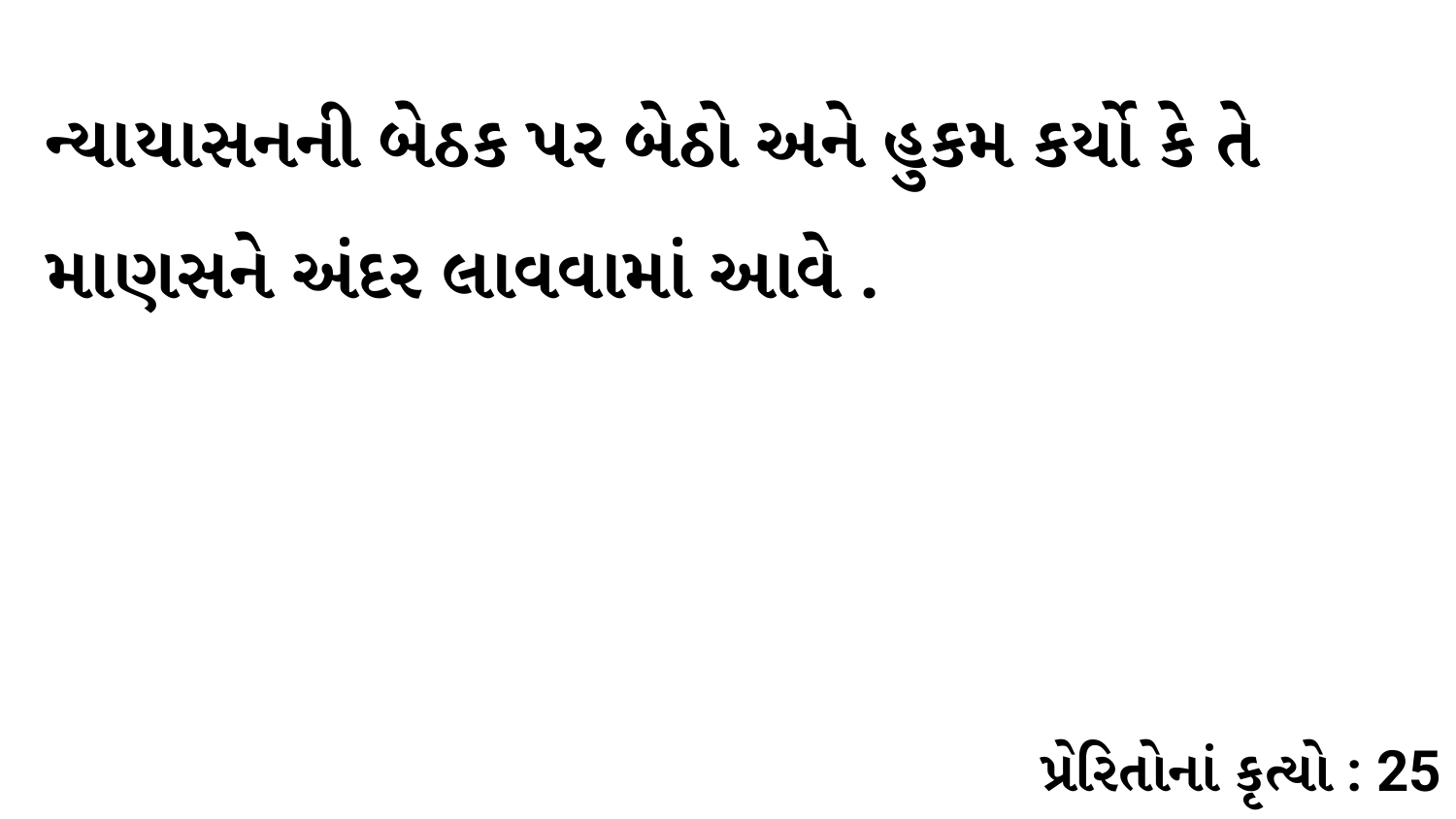

ન્યાયાસનની બેઠક પર બેઠો અને હુકમ કર્યો કે તે માણસને અંદર લાવવામાં આવે .
પ્રેરિતોનાં કૃત્યો : 25